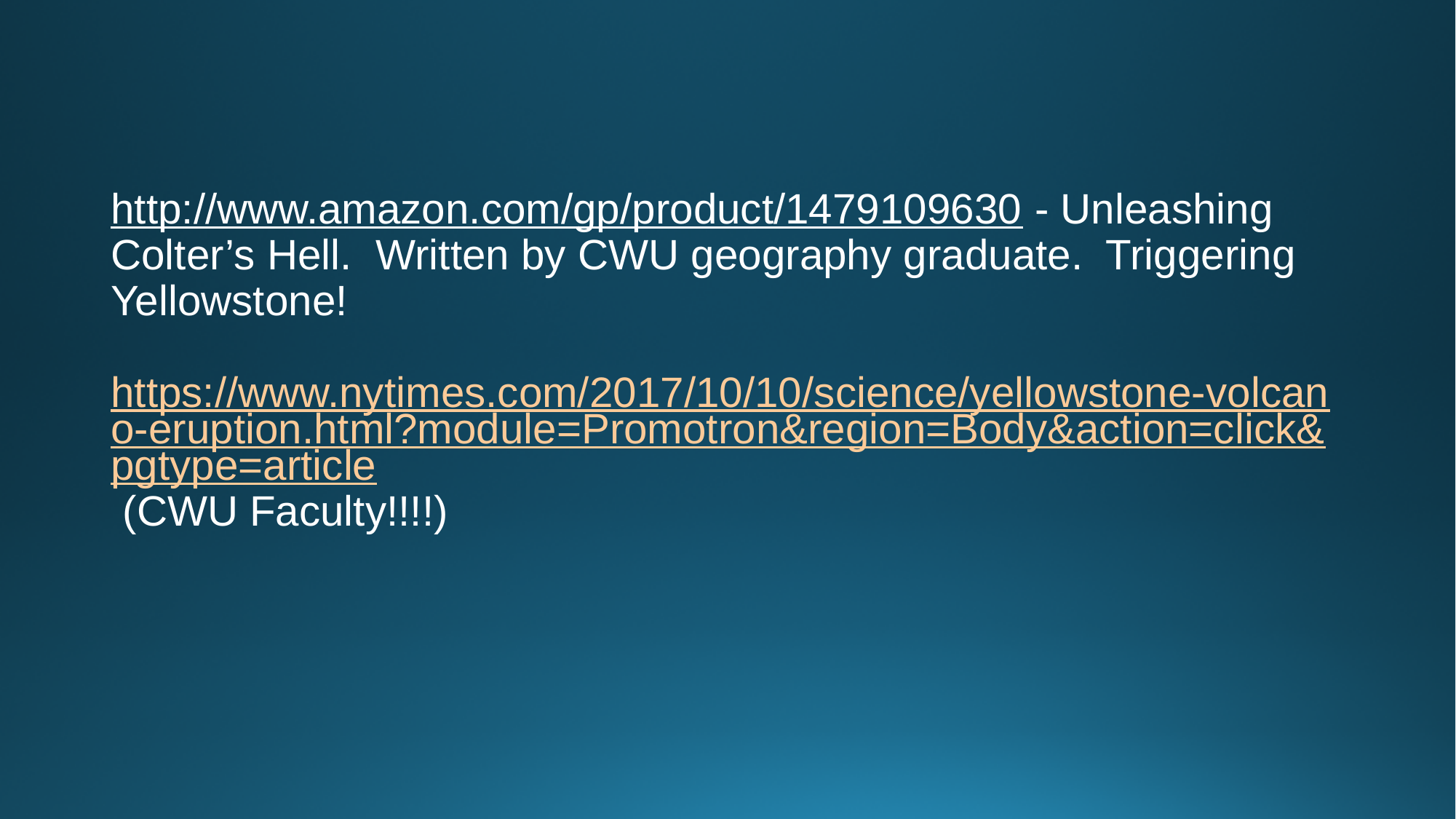

# http://www.amazon.com/gp/product/1479109630 - Unleashing Colter’s Hell.  Written by CWU geography graduate.  Triggering Yellowstone! https://www.nytimes.com/2017/10/10/science/yellowstone-volcano-eruption.html?module=Promotron&region=Body&action=click&pgtype=article (CWU Faculty!!!!)